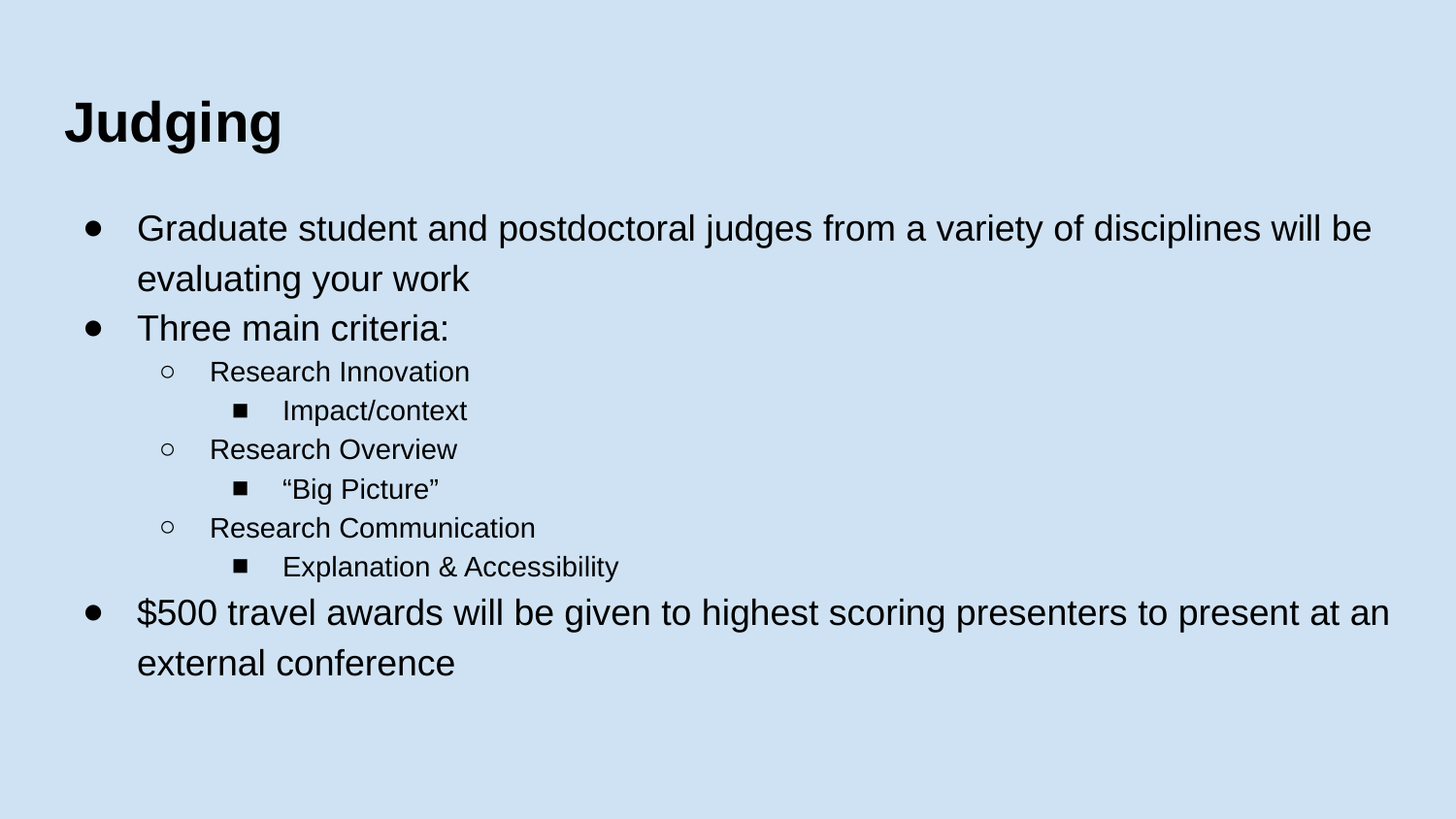

# Judging
Graduate student and postdoctoral judges from a variety of disciplines will be evaluating your work
Three main criteria:
Research Innovation
Impact/context
Research Overview
“Big Picture”
Research Communication
Explanation & Accessibility
$500 travel awards will be given to highest scoring presenters to present at an external conference